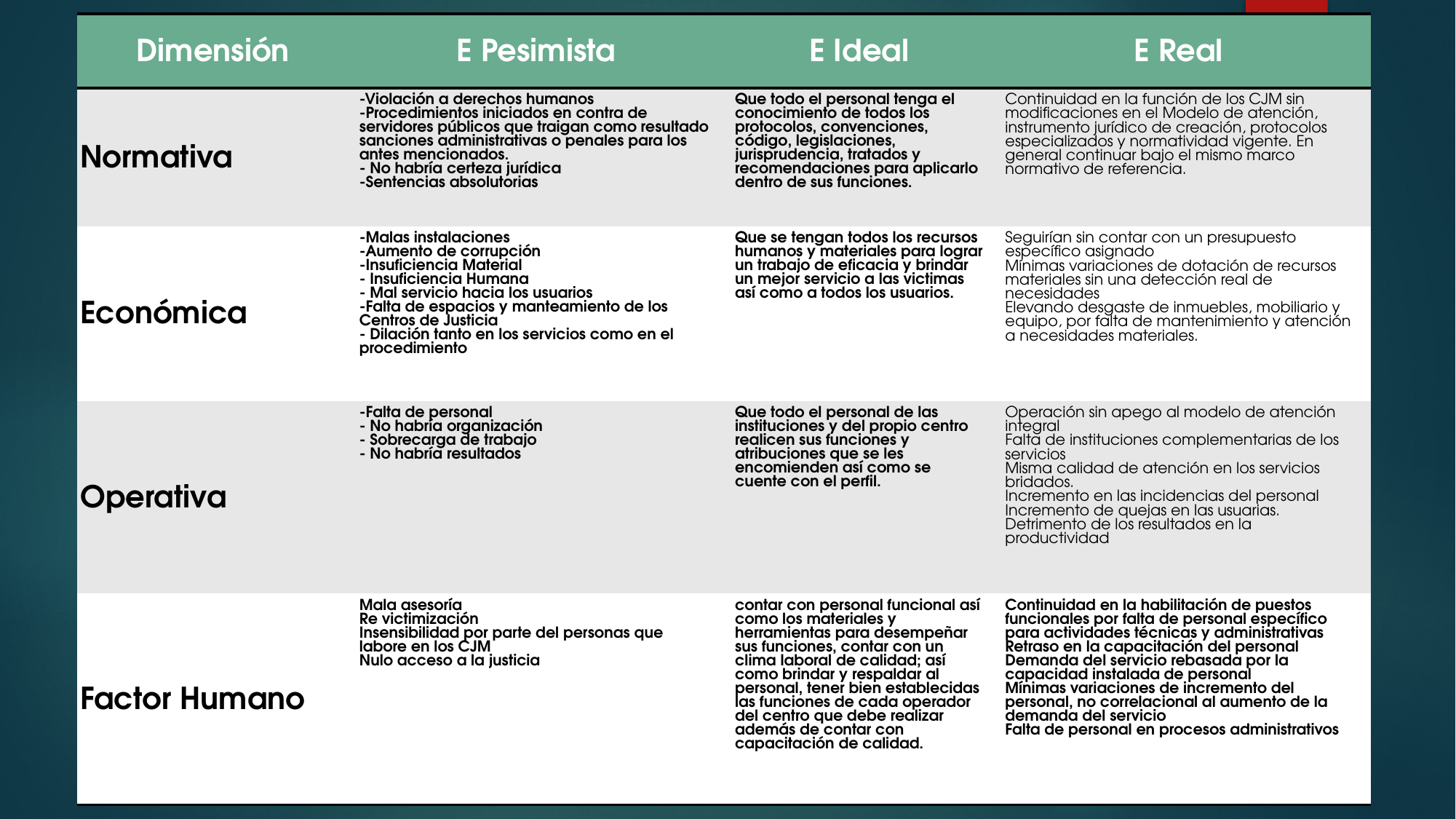

| Dimensión | E Pesimista | E Ideal | E Real |
| --- | --- | --- | --- |
| Normativa | -Violación a derechos humanos -Procedimientos iniciados en contra de servidores públicos que traigan como resultado sanciones administrativas o penales para los antes mencionados. - No habría certeza jurídica -Sentencias absolutorias | Que todo el personal tenga el conocimiento de todos los protocolos, convenciones, código, legislaciones, jurisprudencia, tratados y recomendaciones para aplicarlo dentro de sus funciones. | Continuidad en la función de los CJM sin modificaciones en el Modelo de atención, instrumento jurídico de creación, protocolos especializados y normatividad vigente. En general continuar bajo el mismo marco normativo de referencia. |
| Económica | -Malas instalaciones -Aumento de corrupción -Insuficiencia Material - Insuficiencia Humana - Mal servicio hacia los usuarios -Falta de espacios y manteamiento de los Centros de Justicia - Dilación tanto en los servicios como en el procedimiento | Que se tengan todos los recursos humanos y materiales para lograr un trabajo de eficacia y brindar un mejor servicio a las victimas así como a todos los usuarios. | Seguirían sin contar con un presupuesto específico asignado Mínimas variaciones de dotación de recursos materiales sin una detección real de necesidades Elevando desgaste de inmuebles, mobiliario y equipo, por falta de mantenimiento y atención a necesidades materiales. |
| Operativa | -Falta de personal - No habría organización - Sobrecarga de trabajo - No habría resultados | Que todo el personal de las instituciones y del propio centro realicen sus funciones y atribuciones que se les encomienden así como se cuente con el perfil. | Operación sin apego al modelo de atención integral Falta de instituciones complementarias de los servicios Misma calidad de atención en los servicios bridados. Incremento en las incidencias del personal Incremento de quejas en las usuarias. Detrimento de los resultados en la productividad |
| Factor Humano | Mala asesoría Re victimización Insensibilidad por parte del personas que labore en los CJM Nulo acceso a la justicia | contar con personal funcional así como los materiales y herramientas para desempeñar sus funciones, contar con un clima laboral de calidad; así como brindar y respaldar al personal, tener bien establecidas las funciones de cada operador del centro que debe realizar además de contar con capacitación de calidad. | Continuidad en la habilitación de puestos funcionales por falta de personal específico para actividades técnicas y administrativas Retraso en la capacitación del personal Demanda del servicio rebasada por la capacidad instalada de personal Mínimas variaciones de incremento del personal, no correlacional al aumento de la demanda del servicio Falta de personal en procesos administrativos |
# Creación de la Visión

| La Visión de… | ORGANIZACIÓN |
| --- | --- |